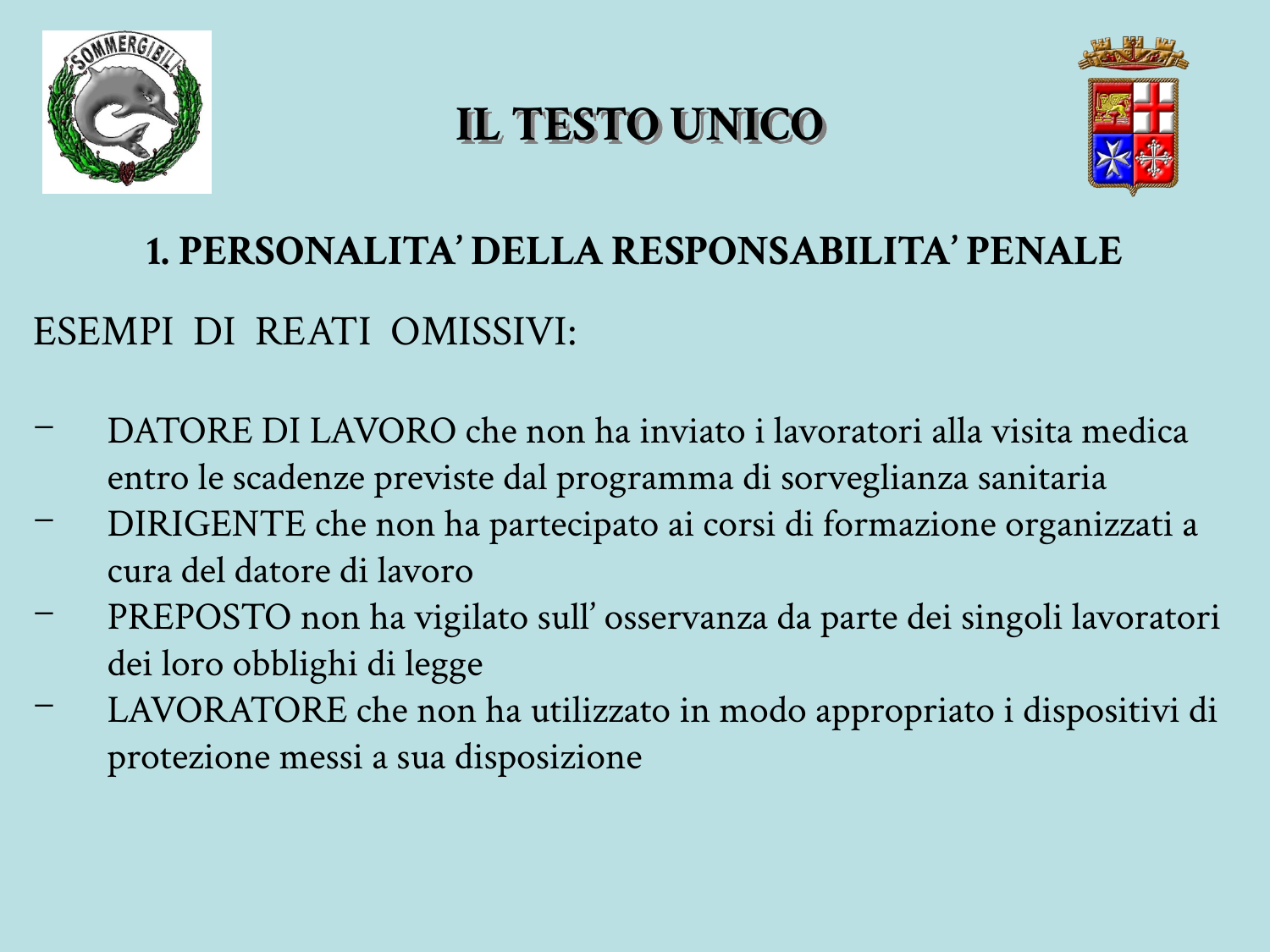

IL TESTO UNICO
1. PERSONALITA’ DELLA RESPONSABILITA’ PENALE
ESEMPI  DI  REATI  OMISSIVI:

DATORE DI LAVORO che non ha inviato i lavoratori alla visita medica entro le scadenze previste dal programma di sorveglianza sanitaria
DIRIGENTE che non ha partecipato ai corsi di formazione organizzati a cura del datore di lavoro
PREPOSTO non ha vigilato sull’ osservanza da parte dei singoli lavoratori dei loro obblighi di legge
LAVORATORE che non ha utilizzato in modo appropriato i dispositivi di protezione messi a sua disposizione